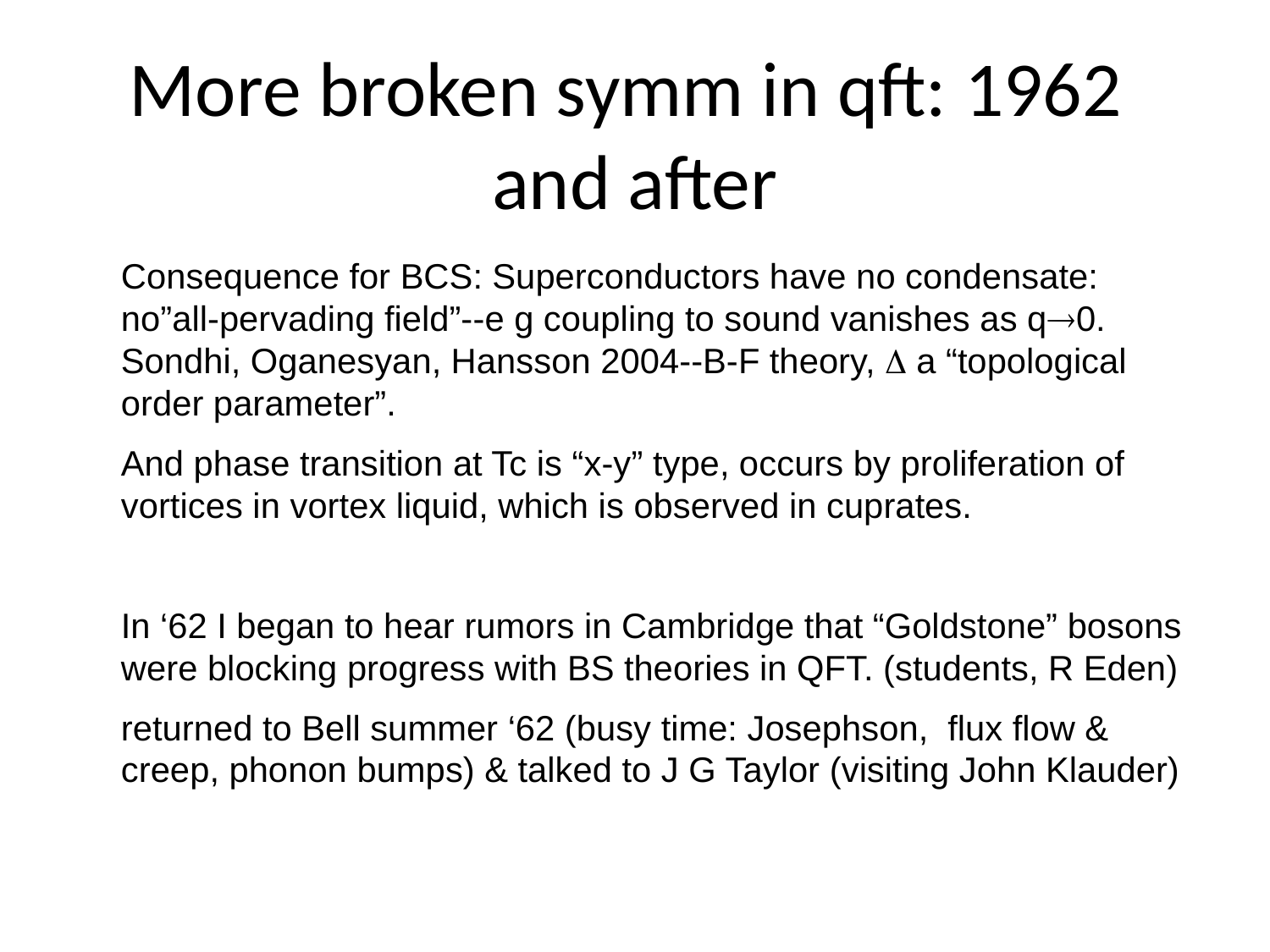

# More broken symm in qft: 1962  and after

Consequence for BCS: Superconductors have no condensate: no”all-pervading field”--e g coupling to sound vanishes as q→0.  Sondhi, Oganesyan, Hansson 2004--B-F theory, Δ a “topological order parameter”.
And phase transition at Tc is “x-y” type, occurs by proliferation of vortices in vortex liquid, which is observed in cuprates.

In ‘62 I began to hear rumors in Cambridge that “Goldstone” bosons were blocking progress with BS theories in QFT. (students, R Eden)
returned to Bell summer ‘62 (busy time: Josephson,  flux flow & creep, phonon bumps) & talked to J G Taylor (visiting John Klauder)